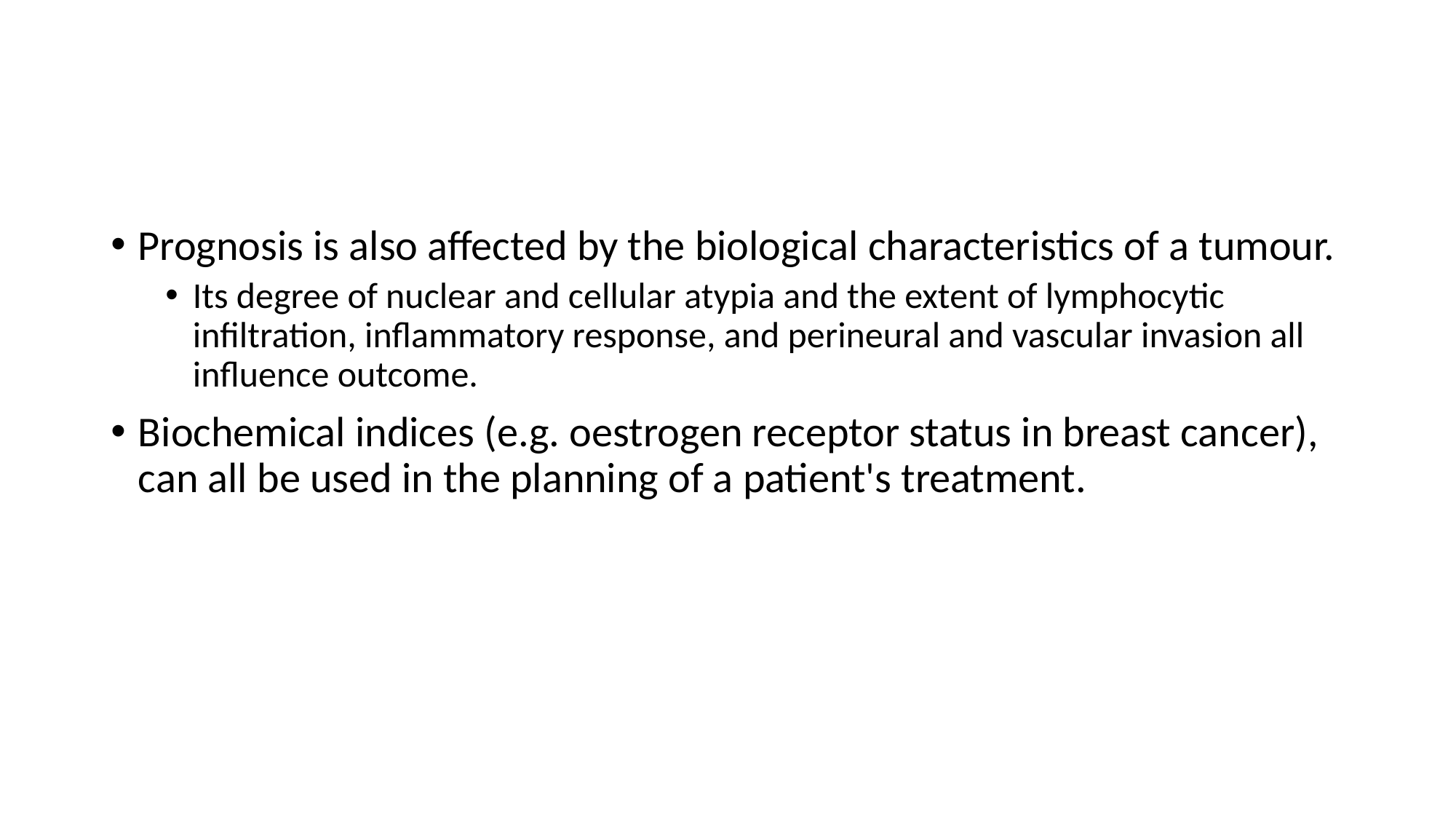

#
Prognosis is also affected by the biological characteristics of a tumour.
Its degree of nuclear and cellular atypia and the extent of lymphocytic infiltration, inflammatory response, and perineural and vascular invasion all influence outcome.
Biochemical indices (e.g. oestrogen receptor status in breast cancer), can all be used in the planning of a patient's treatment.